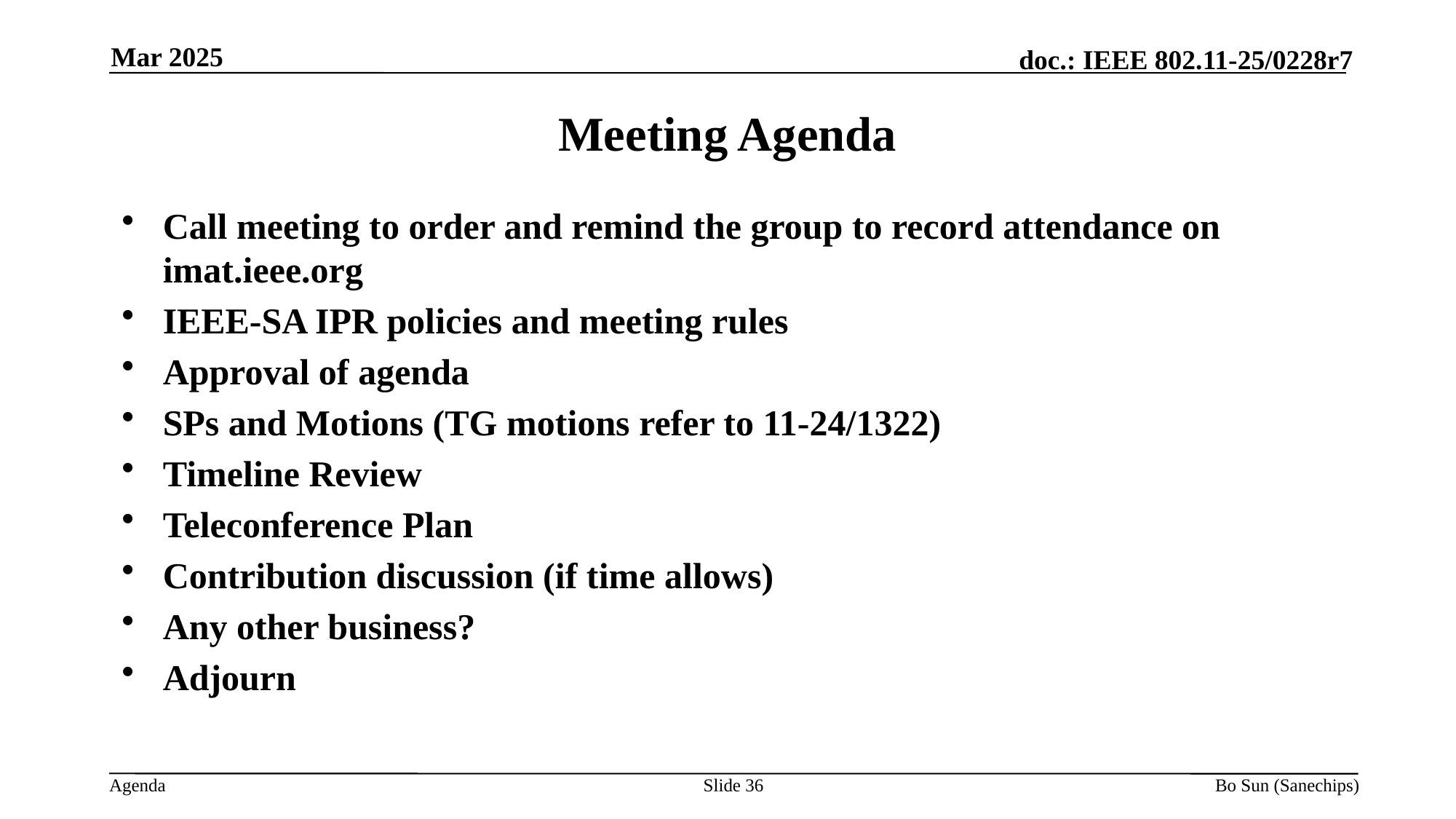

Mar 2025
Meeting Agenda
Call meeting to order and remind the group to record attendance on imat.ieee.org
IEEE-SA IPR policies and meeting rules
Approval of agenda
SPs and Motions (TG motions refer to 11-24/1322)
Timeline Review
Teleconference Plan
Contribution discussion (if time allows)
Any other business?
Adjourn
Slide 36
Bo Sun (Sanechips)